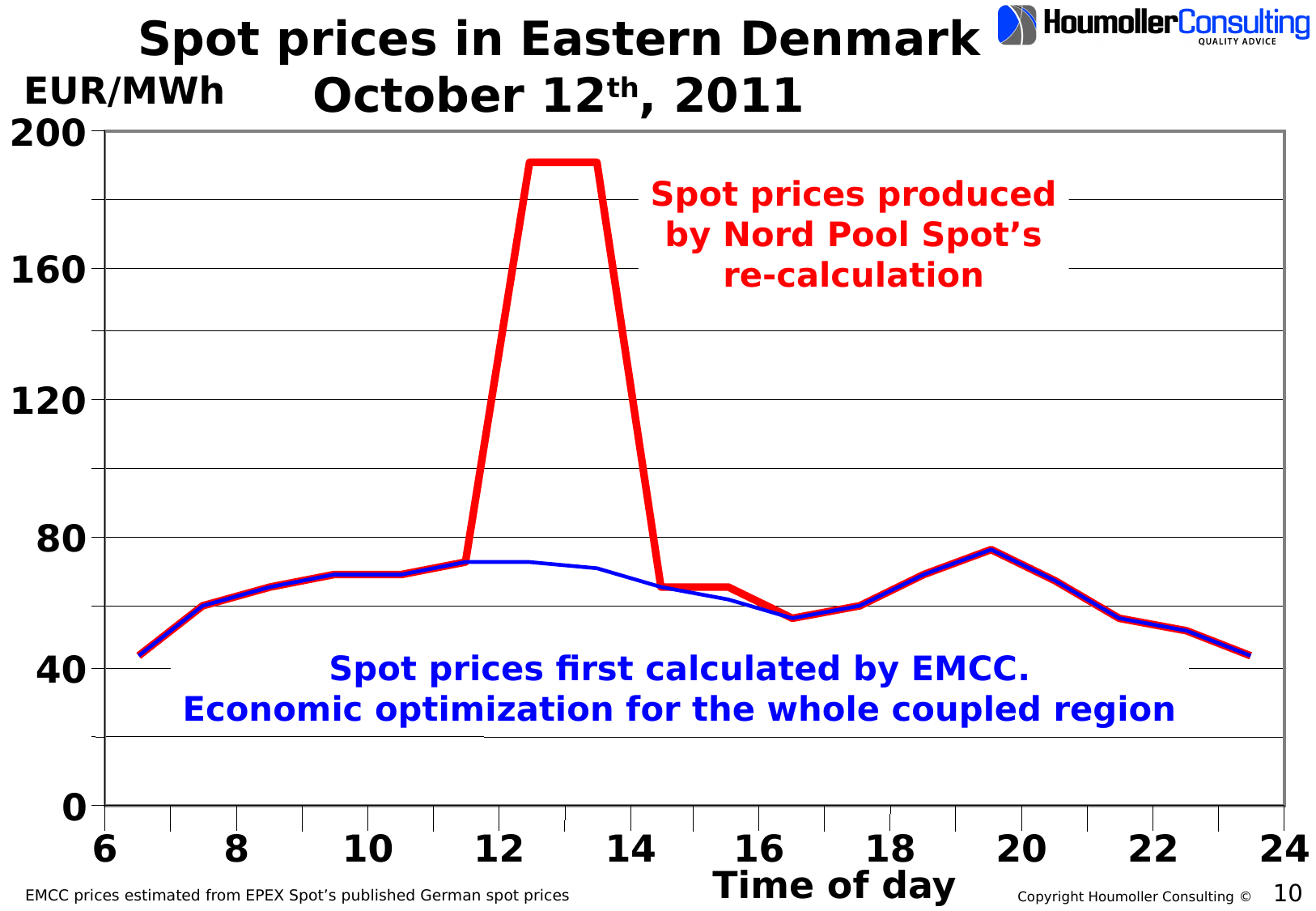

# Spot prices in Eastern Denmark October 12th, 2011
EUR/MWh
200
160
120
80
40
0

Spot prices produced
by Nord Pool Spot’s
re-calculation

Spot prices first calculated by EMCC.
Economic optimization for the whole coupled region

6
8
10
12
14
16
18
20
22
24
Time of day
10
EMCC prices estimated from EPEX Spot’s published German spot prices